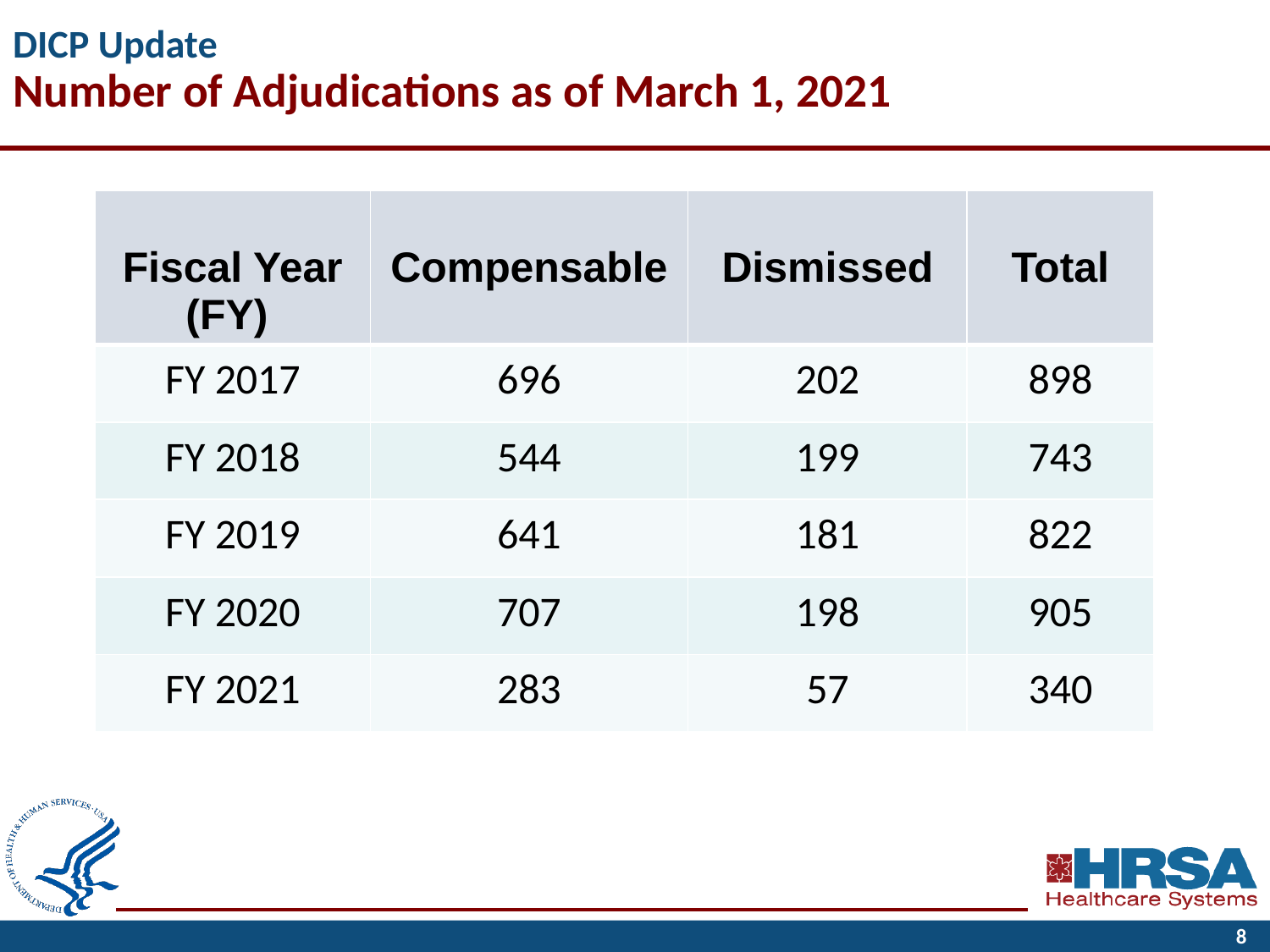

# DICP Update Number of Adjudications as of March 1, 2021
| Fiscal Year (FY) | Compensable | Dismissed | Total |
| --- | --- | --- | --- |
| FY 2017 | 696 | 202 | 898 |
| FY 2018 | 544 | 199 | 743 |
| FY 2019 | 641 | 181 | 822 |
| FY 2020 | 707 | 198 | 905 |
| FY 2021 | 283 | 57 | 340 |
8